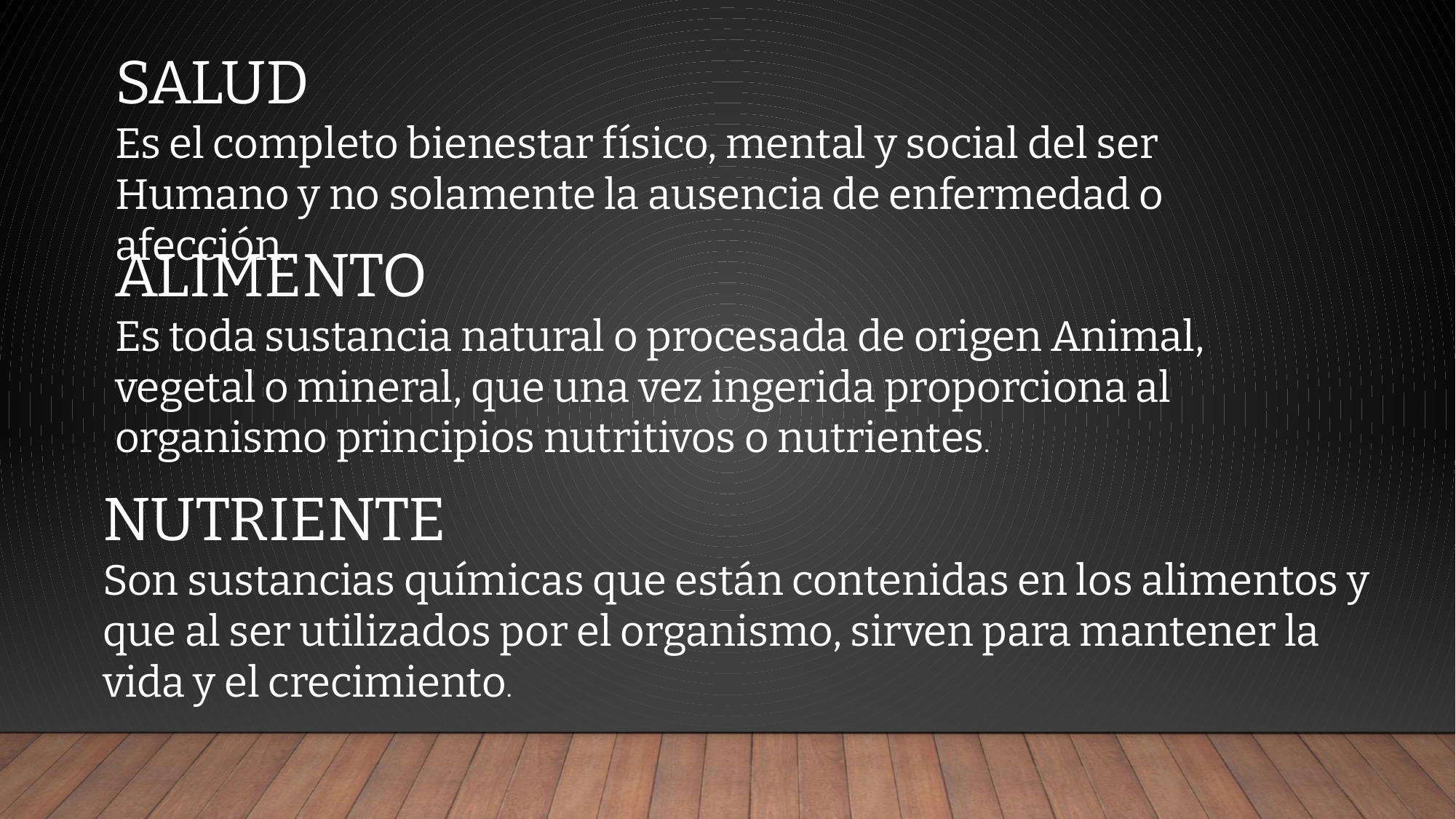

SALUD
Es el completo bienestar físico, mental y social del ser Humano y no solamente la ausencia de enfermedad o afección.
ALIMENTO
Es toda sustancia natural o procesada de origen Animal, vegetal o mineral, que una vez ingerida proporciona al organismo principios nutritivos o nutrientes.
NUTRIENTE
Son sustancias químicas que están contenidas en los alimentos y que al ser utilizados por el organismo, sirven para mantener la vida y el crecimiento.